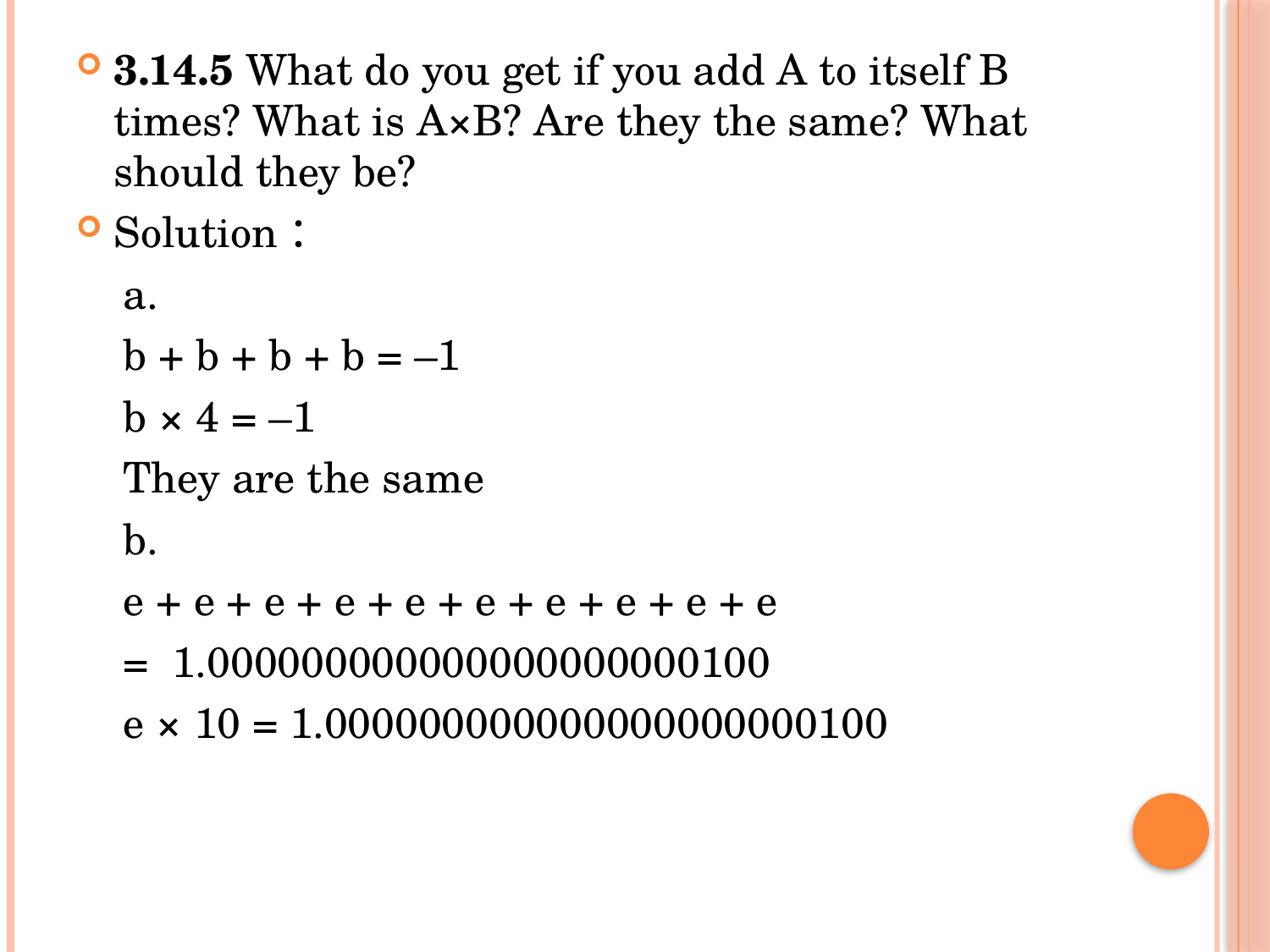

3.14.5 What do you get if you add A to itself B times? What is A×B? Are they the same? What should they be?
Solution：
    a.
    b + b + b + b = –1
    b × 4 = –1
    They are the same
    b.
    e + e + e + e + e + e + e + e + e + e
    =  1.000000000000000000000100
    e × 10 = 1.000000000000000000000100